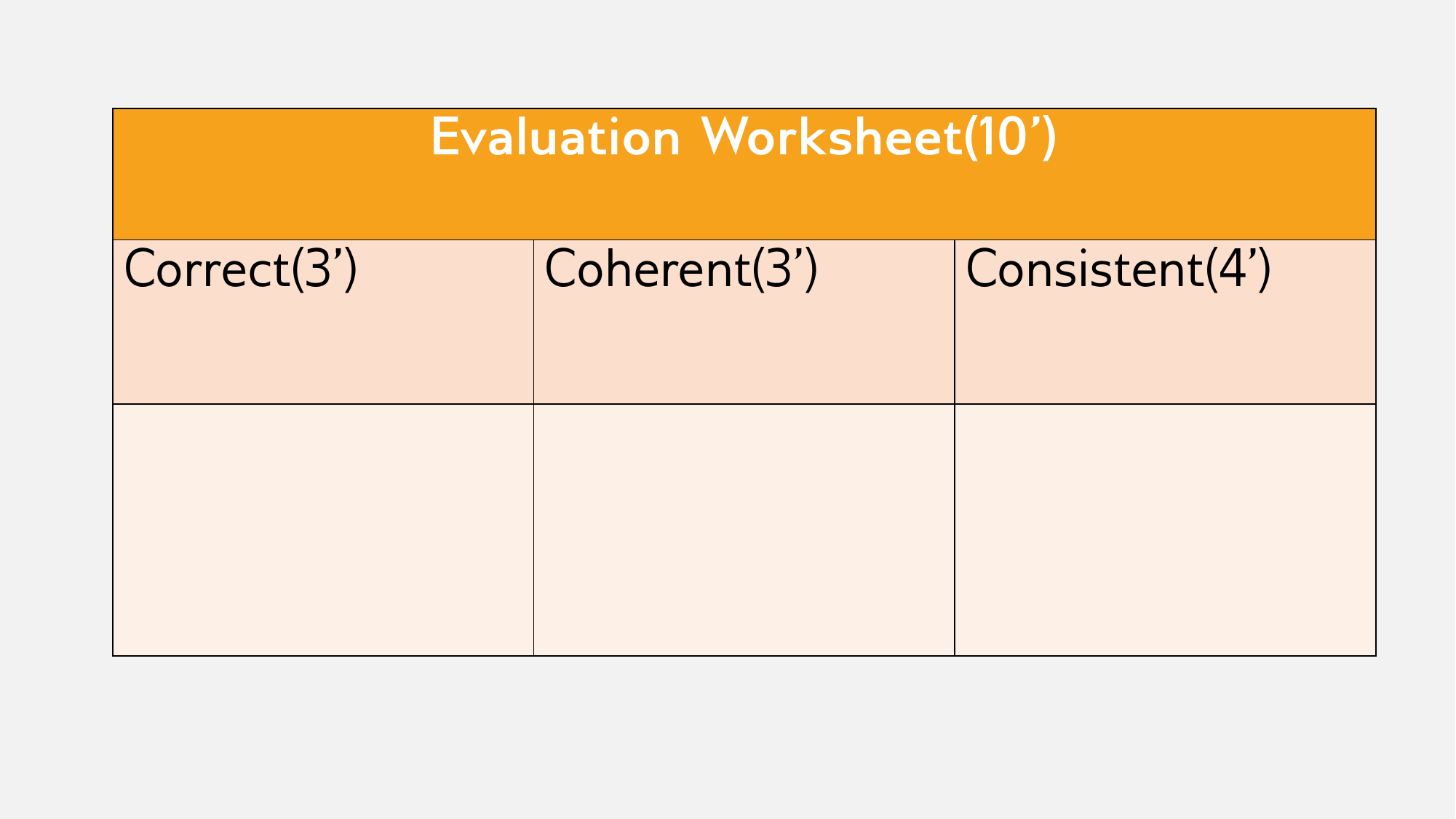

| Evaluation Worksheet(10’) |  |  |
| --- | --- | --- |
| Correct(3’) | Coherent(3’) | Consistent(4’) |
|  |  |  |